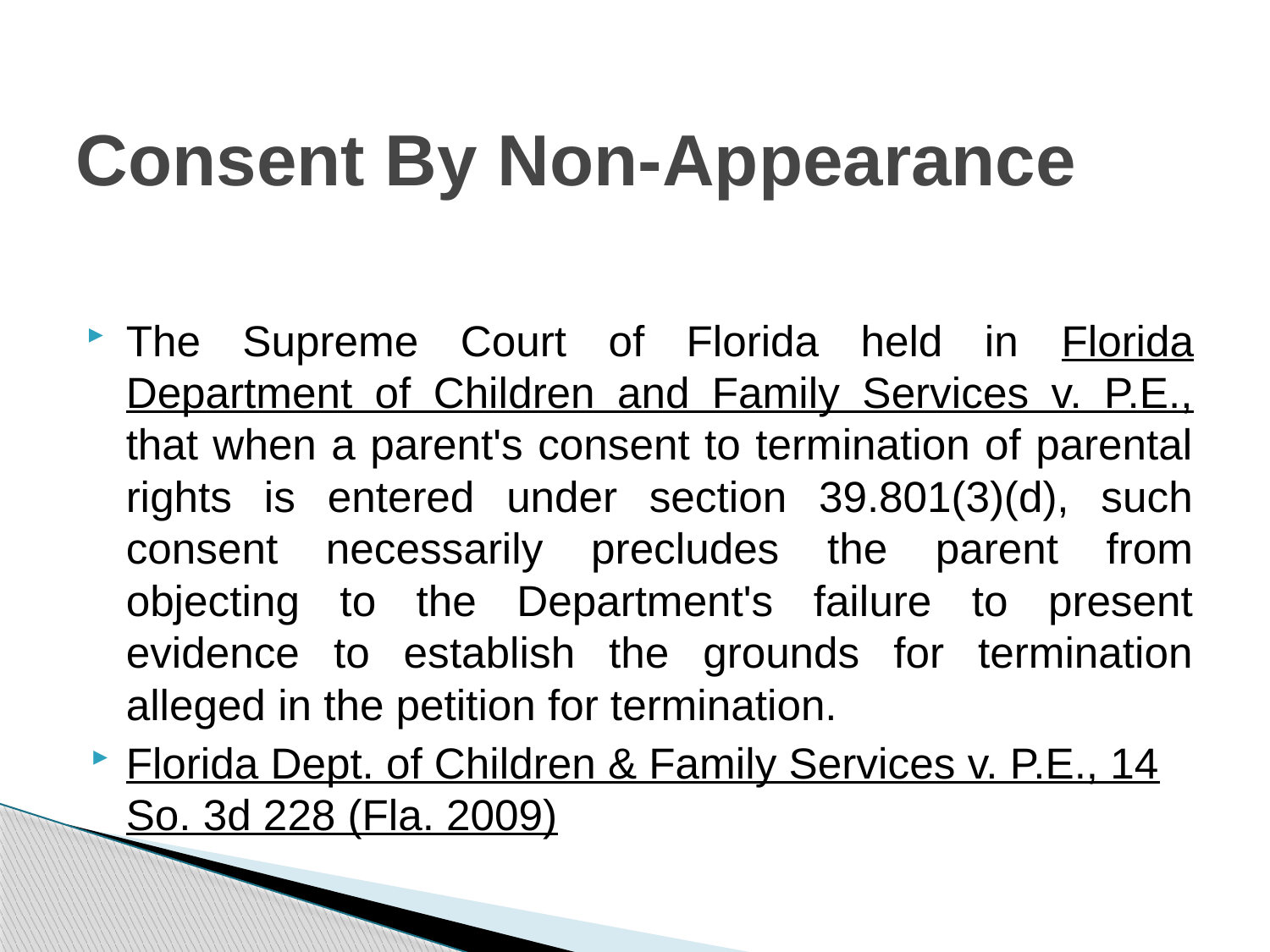

# Consent By Non-Appearance
The Supreme Court of Florida held in Florida Department of Children and Family Services v. P.E., that when a parent's consent to termination of parental rights is entered under section 39.801(3)(d), such consent necessarily precludes the parent from objecting to the Department's failure to present evidence to establish the grounds for termination alleged in the petition for termination.
Florida Dept. of Children & Family Services v. P.E., 14 So. 3d 228 (Fla. 2009)